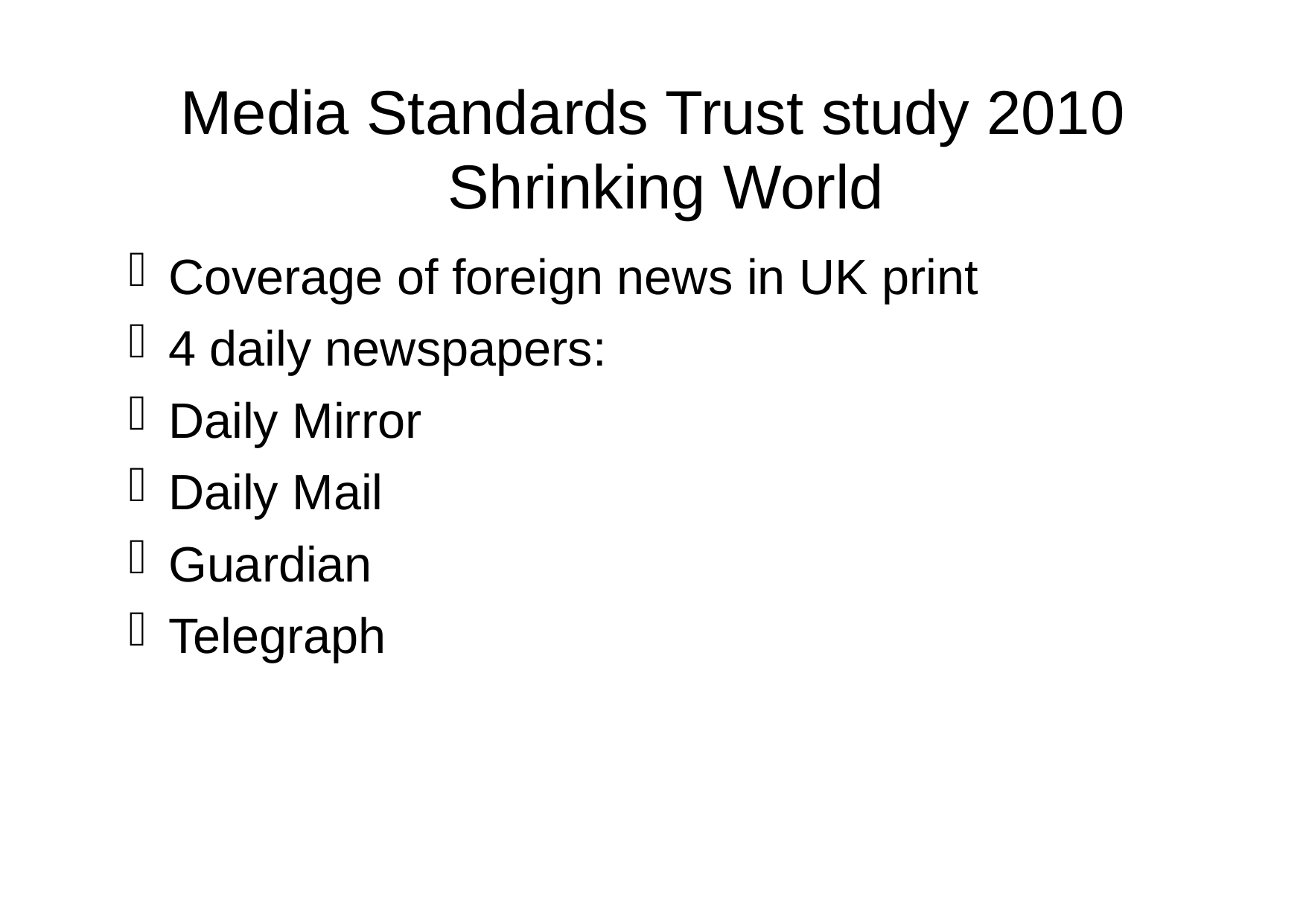

Media Standards Trust study 2010 Shrinking World
Coverage of foreign news in UK print
4 daily newspapers:
Daily Mirror
Daily Mail
Guardian
Telegraph